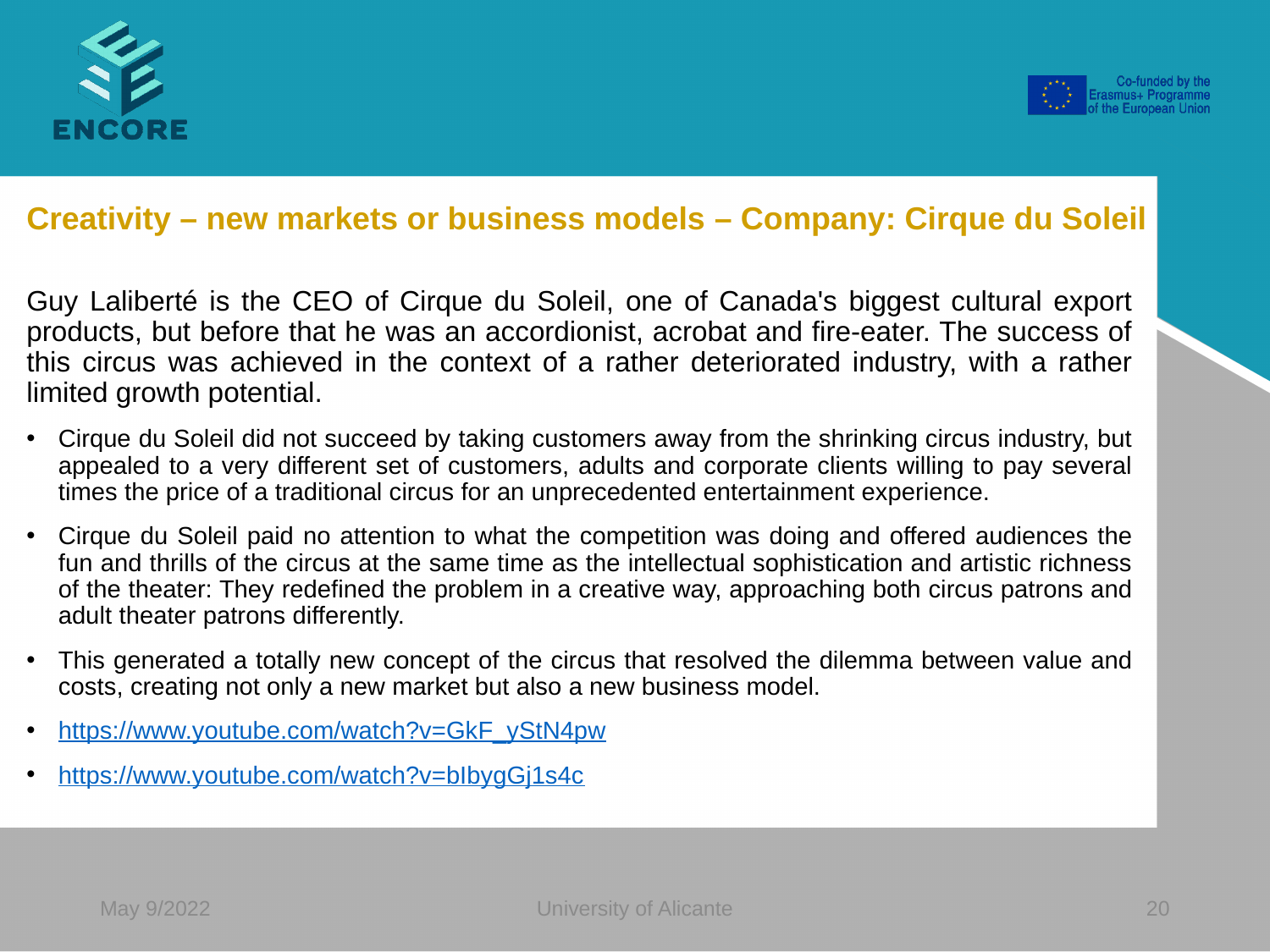

#
Creativity – new markets or business models – Company: Cirque du Soleil
Guy Laliberté is the CEO of Cirque du Soleil, one of Canada's biggest cultural export products, but before that he was an accordionist, acrobat and fire-eater. The success of this circus was achieved in the context of a rather deteriorated industry, with a rather limited growth potential.
Cirque du Soleil did not succeed by taking customers away from the shrinking circus industry, but appealed to a very different set of customers, adults and corporate clients willing to pay several times the price of a traditional circus for an unprecedented entertainment experience.
Cirque du Soleil paid no attention to what the competition was doing and offered audiences the fun and thrills of the circus at the same time as the intellectual sophistication and artistic richness of the theater: They redefined the problem in a creative way, approaching both circus patrons and adult theater patrons differently.
This generated a totally new concept of the circus that resolved the dilemma between value and costs, creating not only a new market but also a new business model.
https://www.youtube.com/watch?v=GkF_yStN4pw
https://www.youtube.com/watch?v=bIbygGj1s4c

May 9/2022
University of Alicante
20